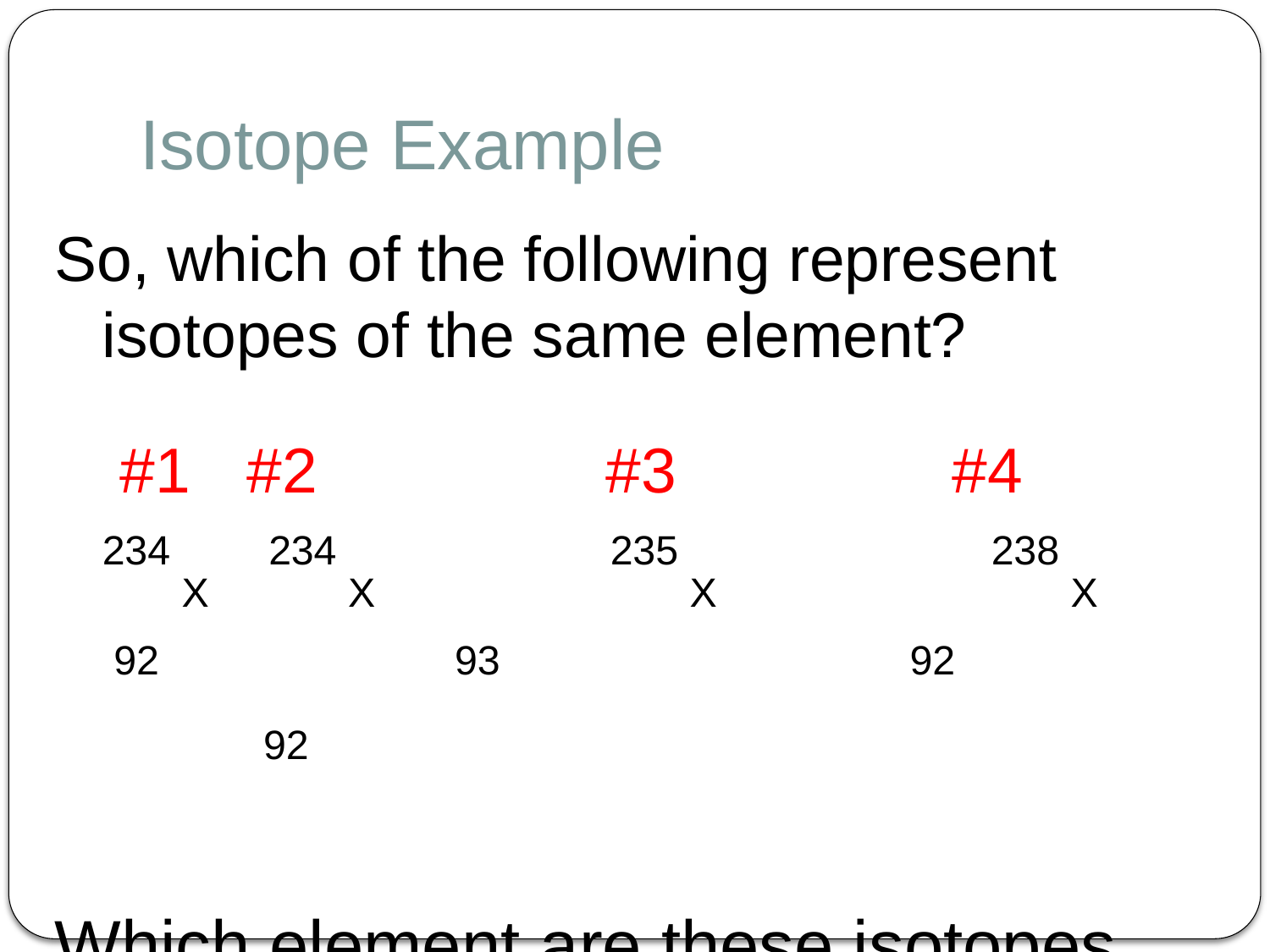

# Isotope Example
So, which of the following represent isotopes of the same element?

	 #1	 #2		       #3		     #4
	234 X	  234 X		235 X			238 X
 	 92		     93			    92			   92

Which element are these isotopes of?